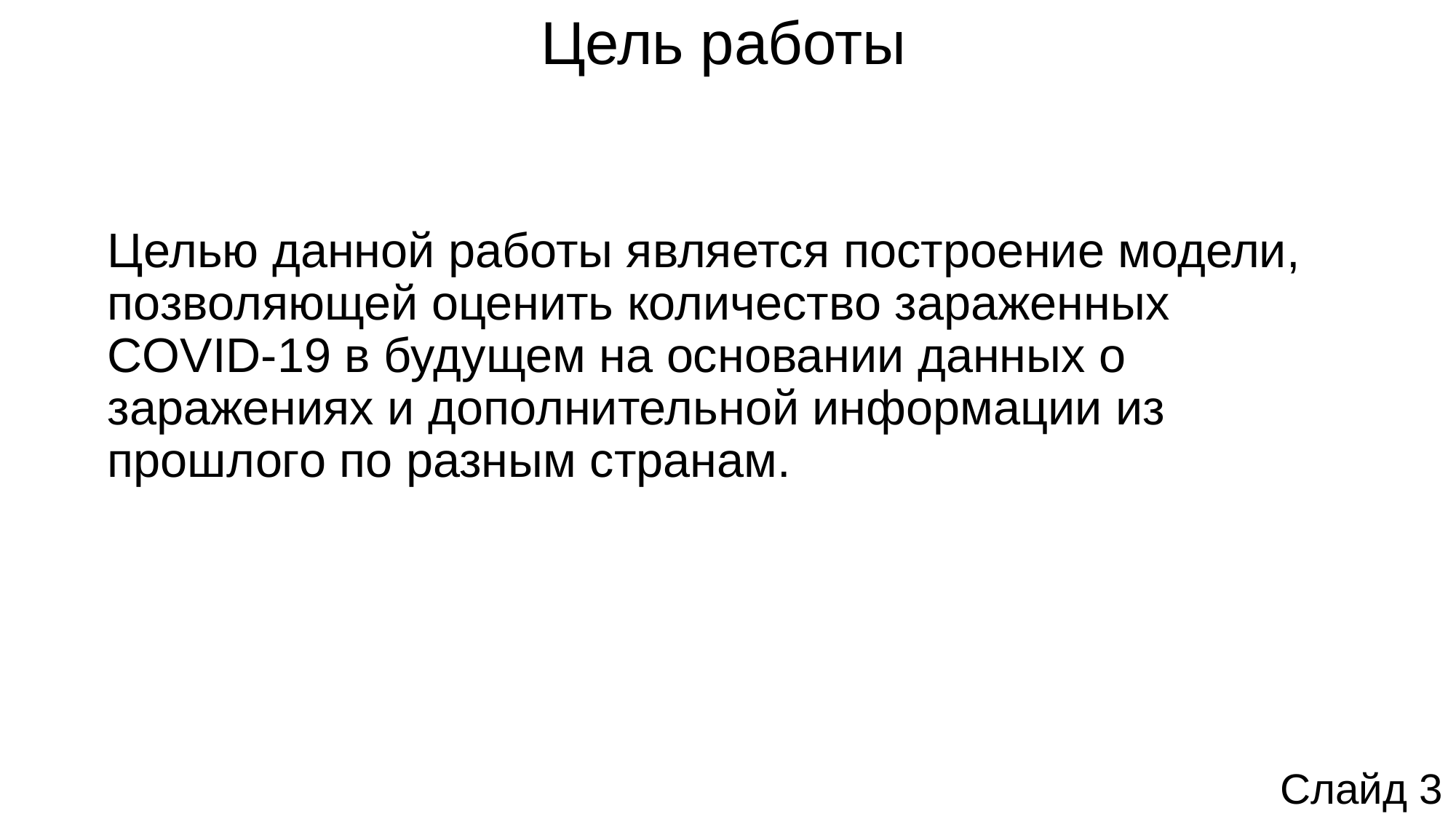

# Цель работы
Целью данной работы является построение модели, позволяющей оценить количество зараженных COVID-19 в будущем на основании данных о заражениях и дополнительной информации из прошлого по разным странам.
Слайд 3